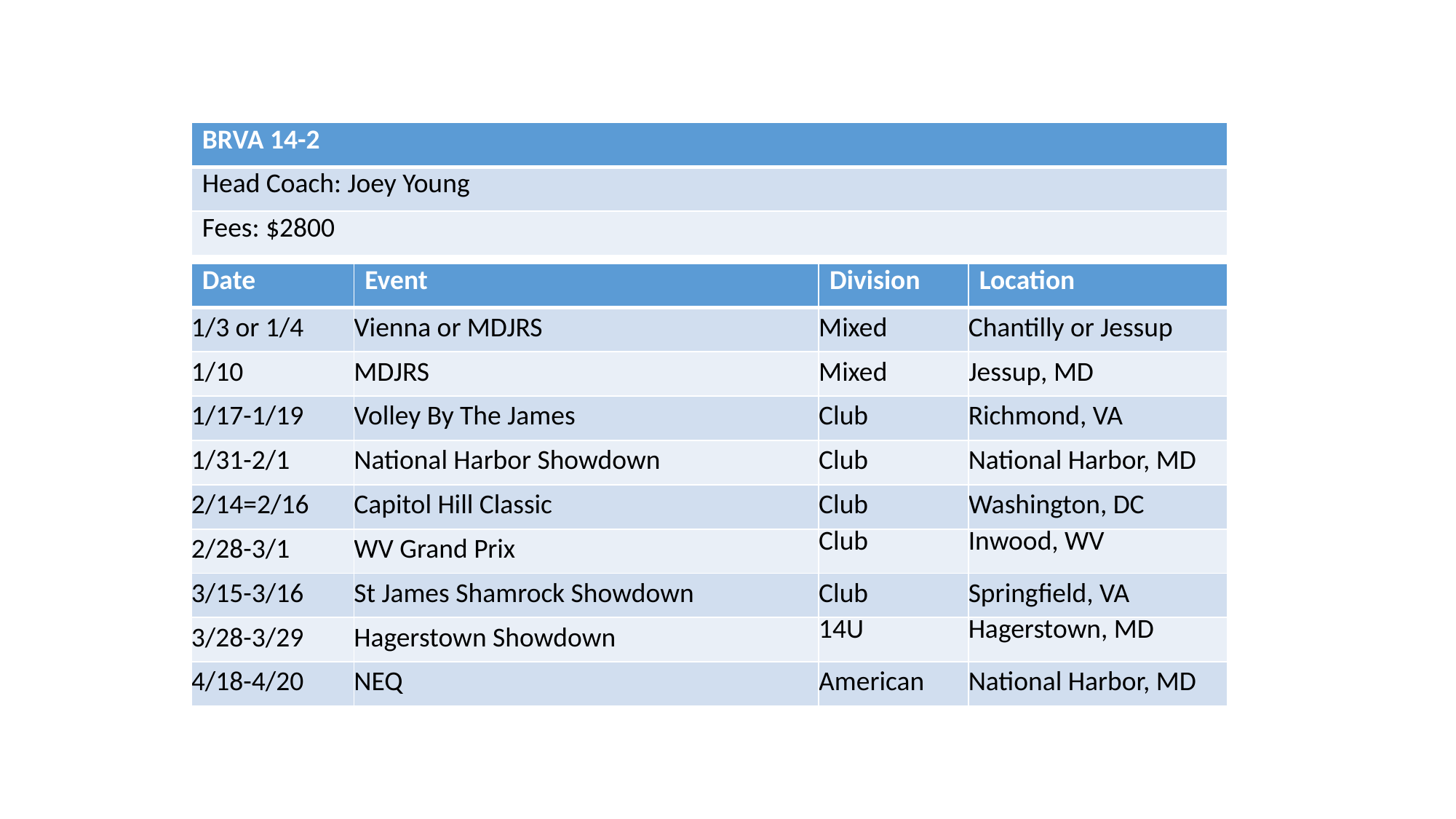

| BRVA 14-2 |
| --- |
| Head Coach: Joey Young |
| Fees: $2800 |
| Date | Event | Division | Location |
| --- | --- | --- | --- |
| 1/3 or 1/4 | Vienna or MDJRS | Mixed | Chantilly or Jessup |
| 1/10 | MDJRS | Mixed | Jessup, MD |
| 1/17-1/19 | Volley By The James | Club | Richmond, VA |
| 1/31-2/1 | National Harbor Showdown | Club | National Harbor, MD |
| 2/14=2/16 | Capitol Hill Classic | Club | Washington, DC |
| 2/28-3/1 | WV Grand Prix | Club | Inwood, WV |
| 3/15-3/16 | St James Shamrock Showdown | Club | Springfield, VA |
| 3/28-3/29 | Hagerstown Showdown | 14U | Hagerstown, MD |
| 4/18-4/20 | NEQ | American | National Harbor, MD |